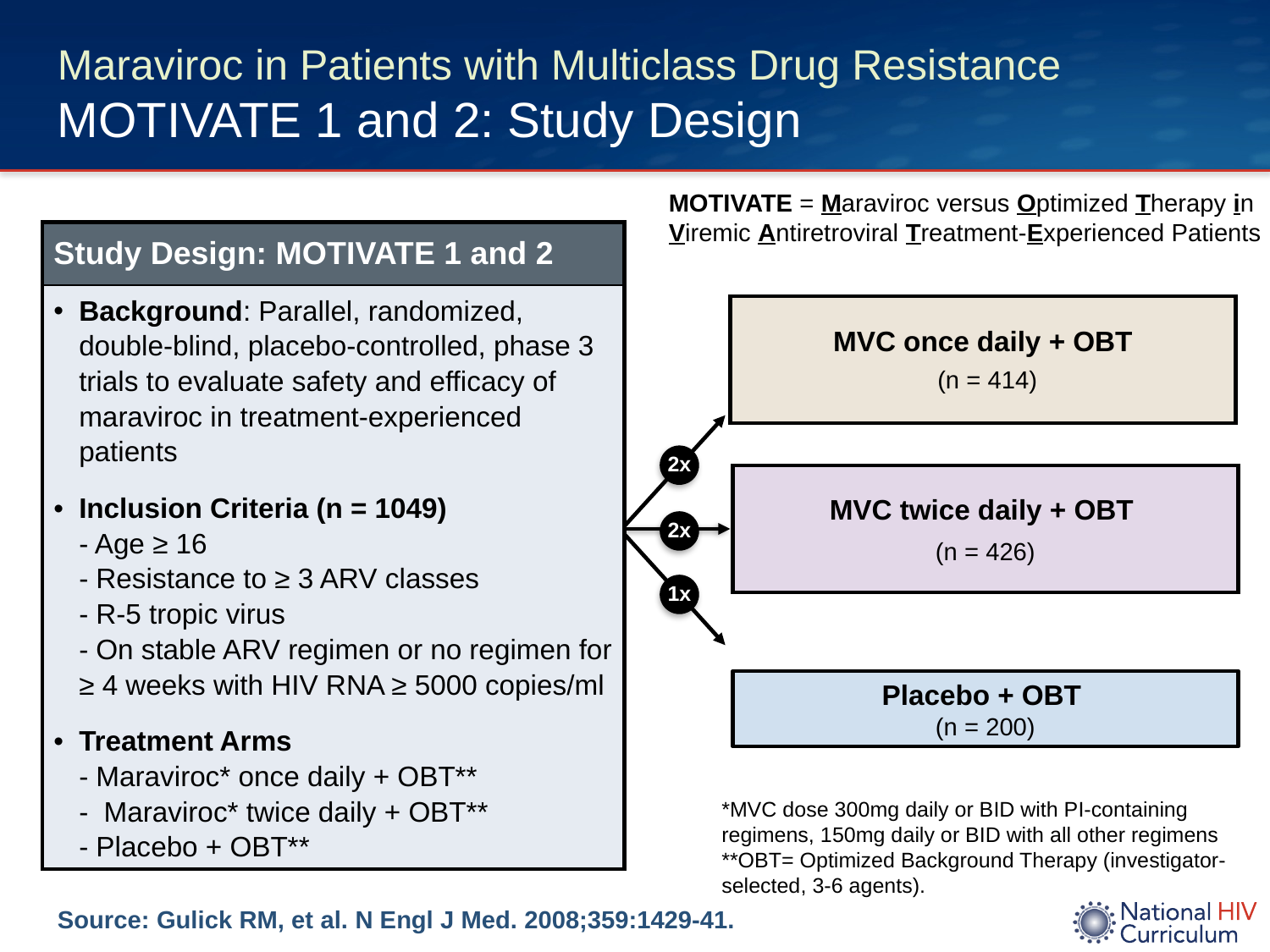

# Maraviroc in Patients with Multiclass Drug Resistance MOTIVATE 1 and 2: Study Design
MOTIVATE = Maraviroc versus Optimized Therapy in Viremic Antiretroviral Treatment-Experienced Patients
| Study Design: MOTIVATE 1 and 2 |
| --- |
| Background: Parallel, randomized, double-blind, placebo-controlled, phase 3 trials to evaluate safety and efficacy of maraviroc in treatment-experienced patients Inclusion Criteria (n = 1049) - Age ≥ 16 - Resistance to ≥ 3 ARV classes - R-5 tropic virus - On stable ARV regimen or no regimen for ≥ 4 weeks with HIV RNA ≥ 5000 copies/ml Treatment Arms - Maraviroc\* once daily + OBT\*\* - Maraviroc\* twice daily + OBT\*\* - Placebo + OBT\*\* |
MVC once daily + OBT
 (n = 414)

2x
MVC twice daily + OBT
(n = 426)
2x

1x
Placebo + OBT
(n = 200)
*MVC dose 300mg daily or BID with PI-containing regimens, 150mg daily or BID with all other regimens
**OBT= Optimized Background Therapy (investigator-selected, 3-6 agents).

Source: Gulick RM, et al. N Engl J Med. 2008;359:1429-41.